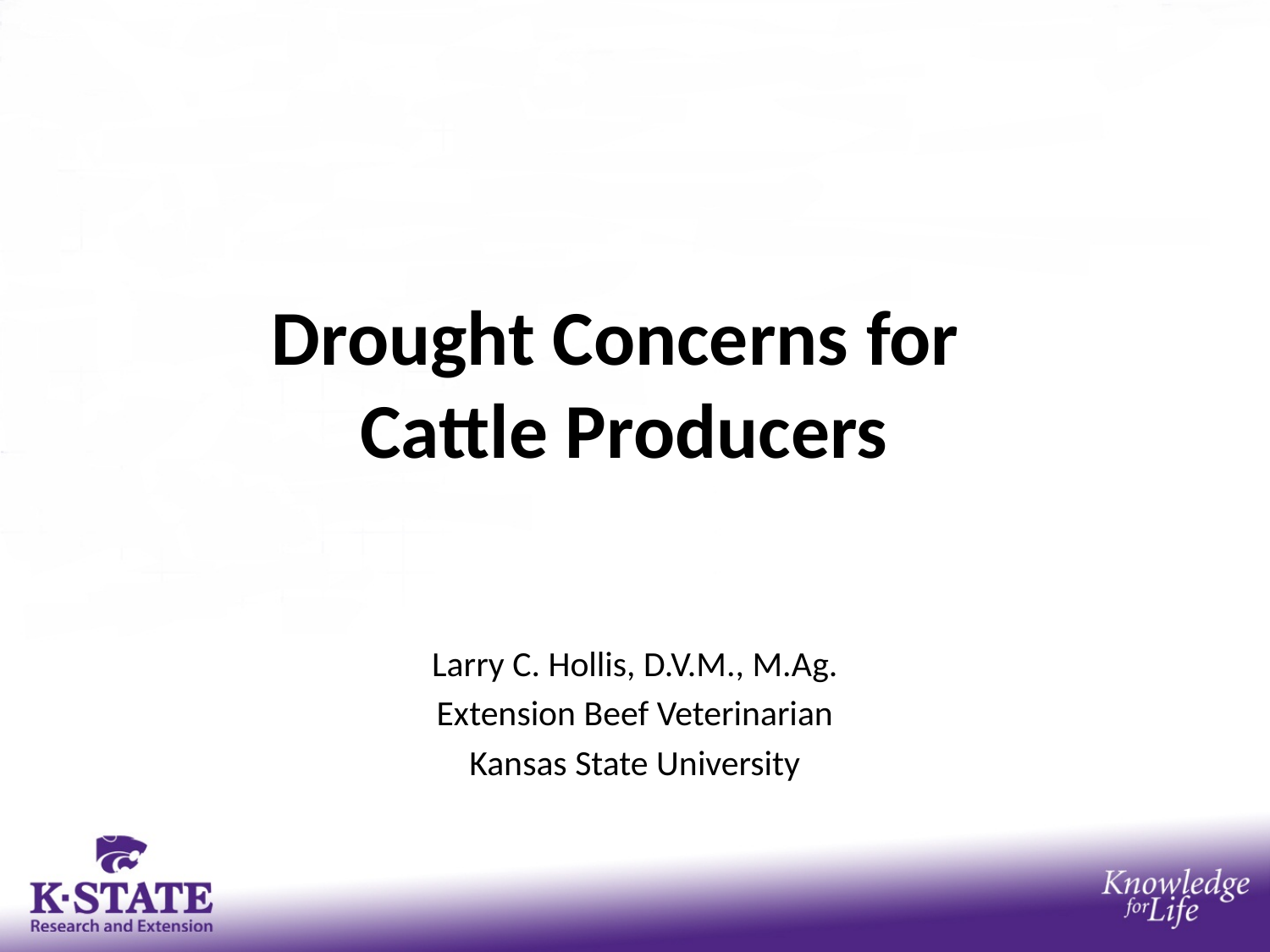

# Drought Concerns for Cattle Producers
Larry C. Hollis, D.V.M., M.Ag.
Extension Beef Veterinarian
Kansas State University